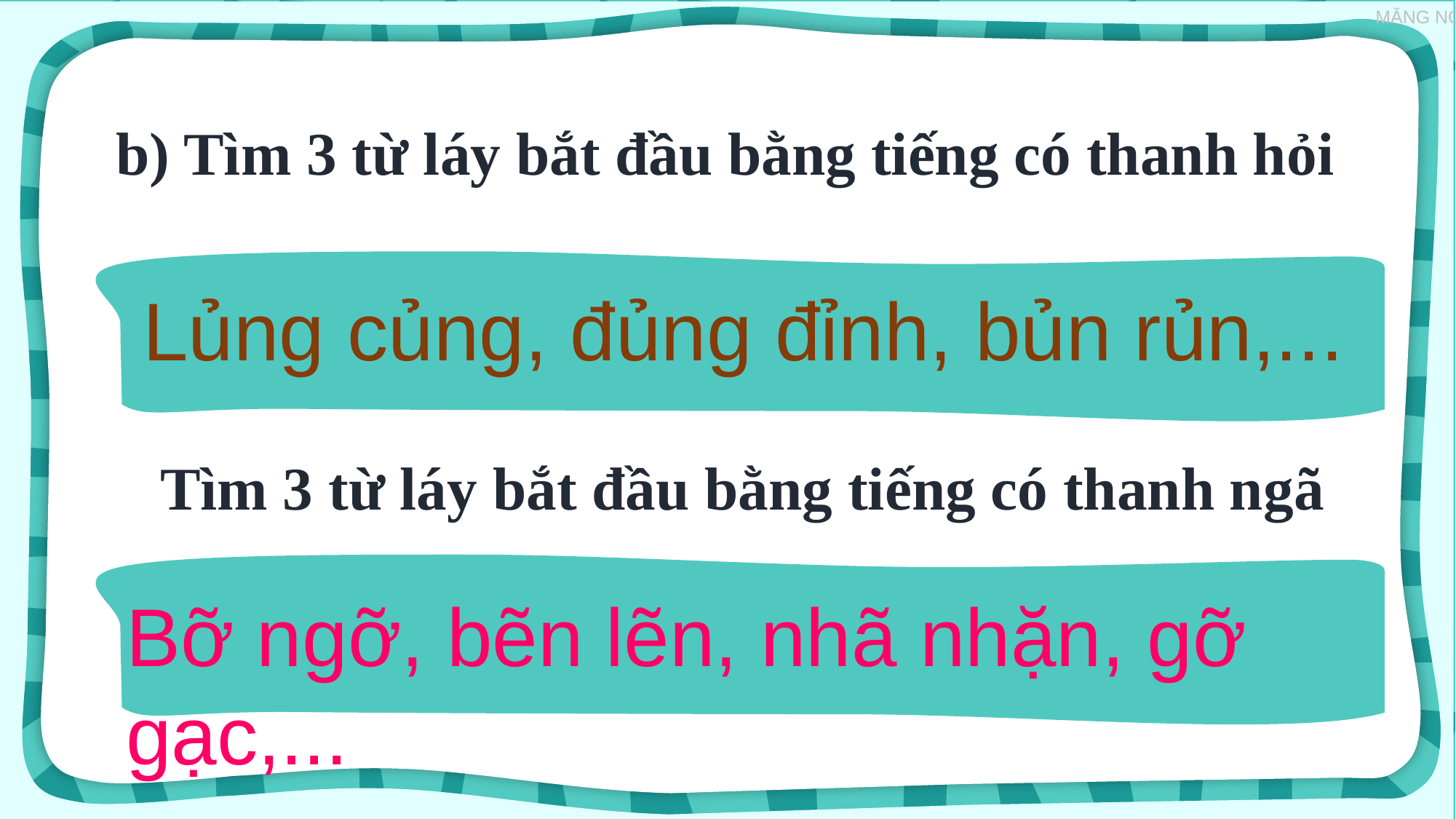

b) Tìm 3 từ láy bắt đầu bằng tiếng có thanh hỏi

Lủng củng, đủng đỉnh, bủn rủn,...
Tìm 3 từ láy bắt đầu bằng tiếng có thanh ngã

Bỡ ngỡ, bẽn lẽn, nhã nhặn, gỡ gạc,...